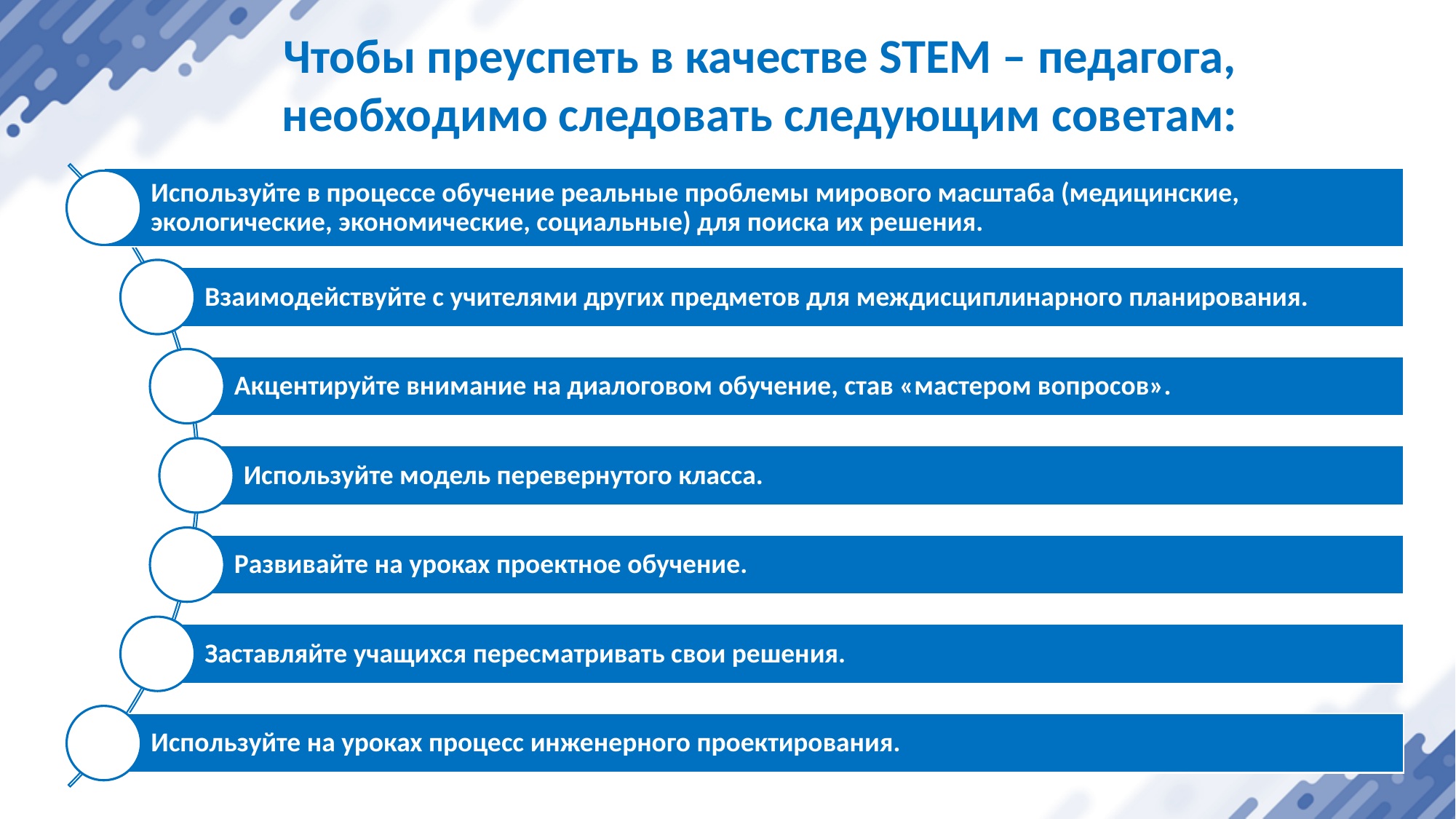

Чтобы преуспеть в качестве STEM – педагога, необходимо следовать следующим советам:
Используйте в процессе обучение реальные проблемы мирового масштаба (медицинские, экологические, экономические, социальные) для поиска их решения.
Взаимодействуйте с учителями других предметов для междисциплинарного планирования.
Акцентируйте внимание на диалоговом обучение, став «мастером вопросов».
Используйте модель перевернутого класса.
Развивайте на уроках проектное обучение.
Заставляйте учащихся пересматривать свои решения.
Используйте на уроках процесс инженерного проектирования.